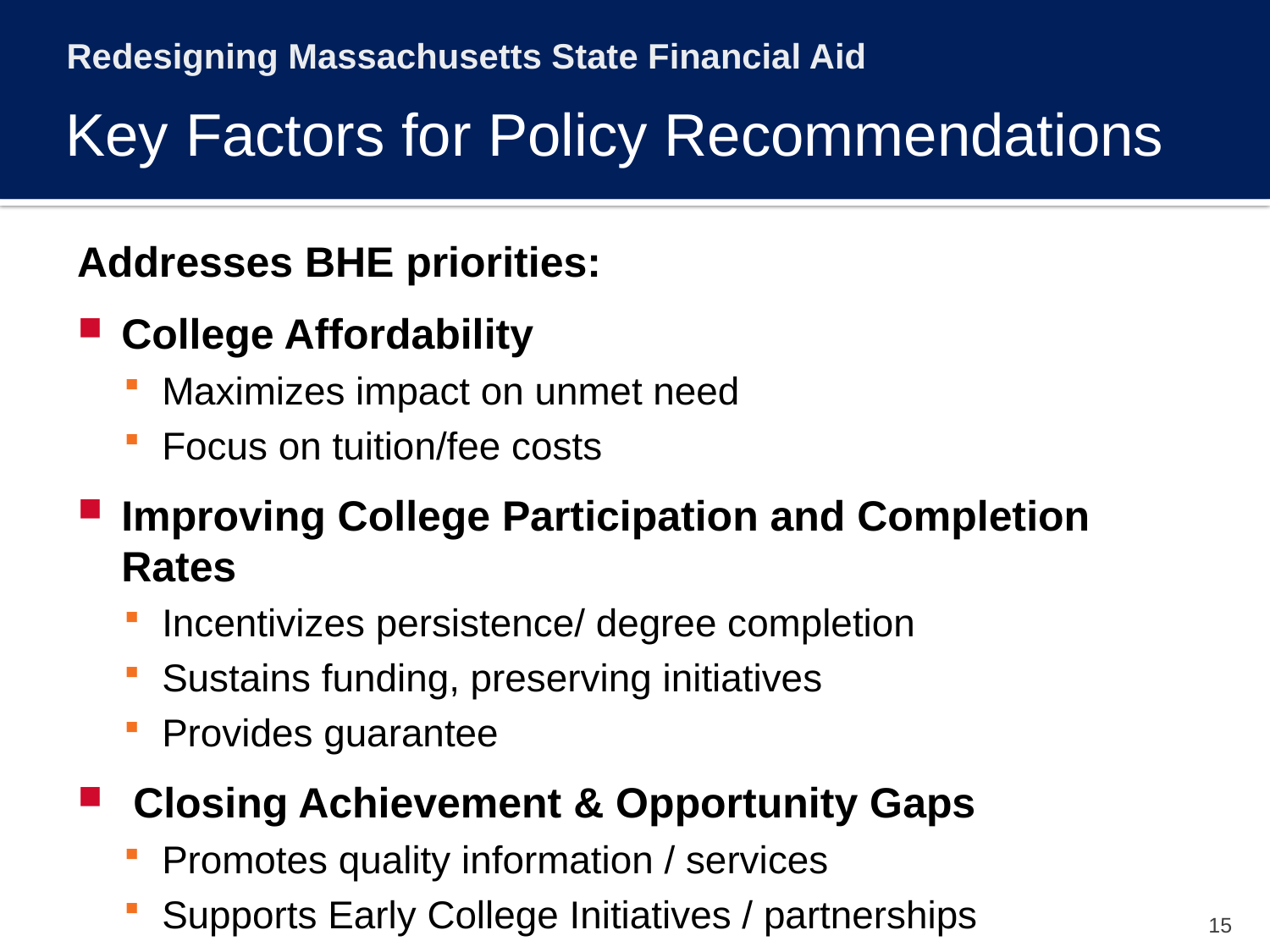

Redesigning Massachusetts State Financial Aid
# Key Factors for Policy Recommendations
Addresses BHE priorities:
College Affordability
Maximizes impact on unmet need
Focus on tuition/fee costs
Improving College Participation and Completion Rates
Incentivizes persistence/ degree completion
Sustains funding, preserving initiatives
Provides guarantee
 Closing Achievement & Opportunity Gaps
Promotes quality information / services
Supports Early College Initiatives / partnerships